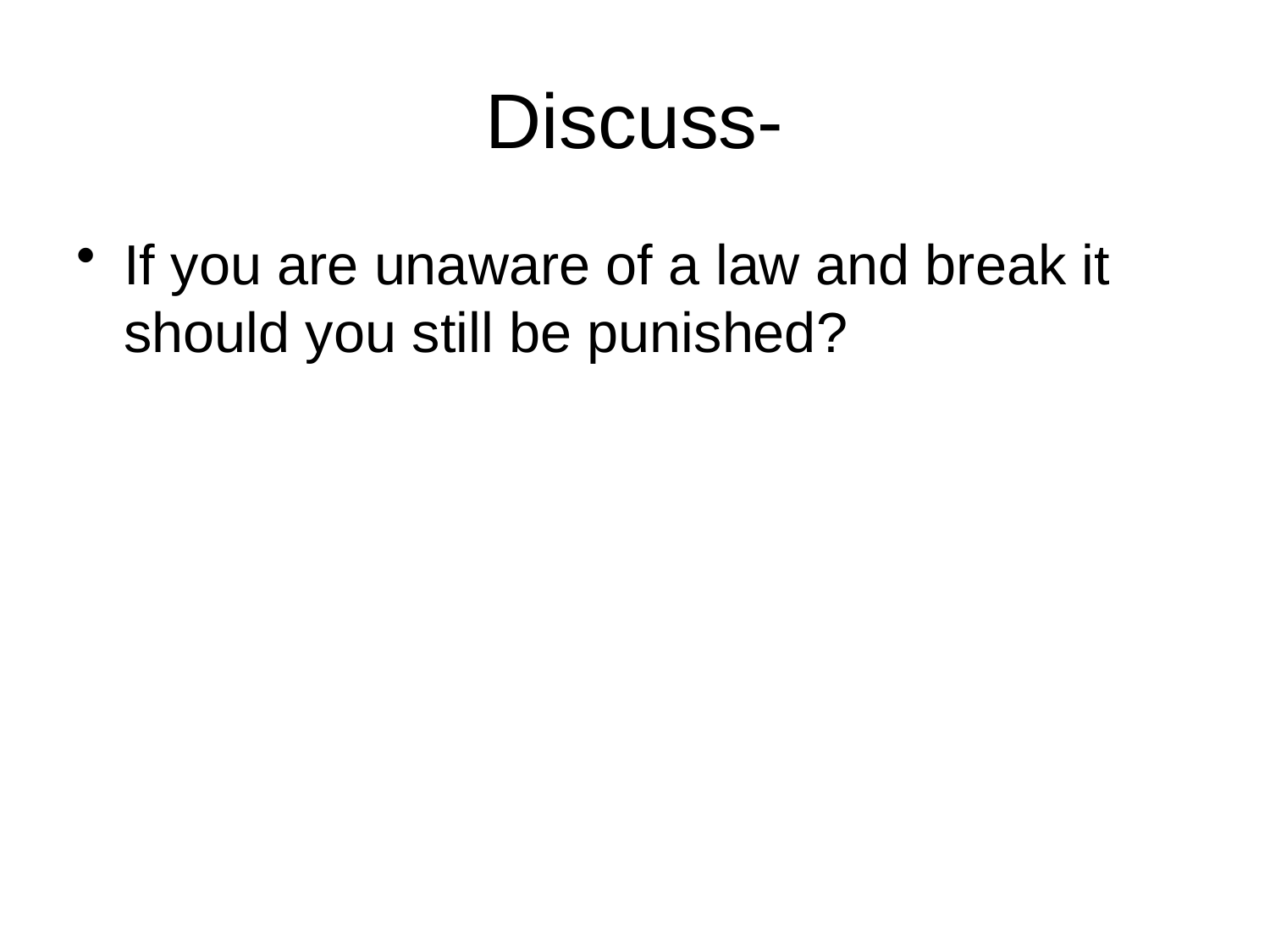

# Discuss-
If you are unaware of a law and break it should you still be punished?